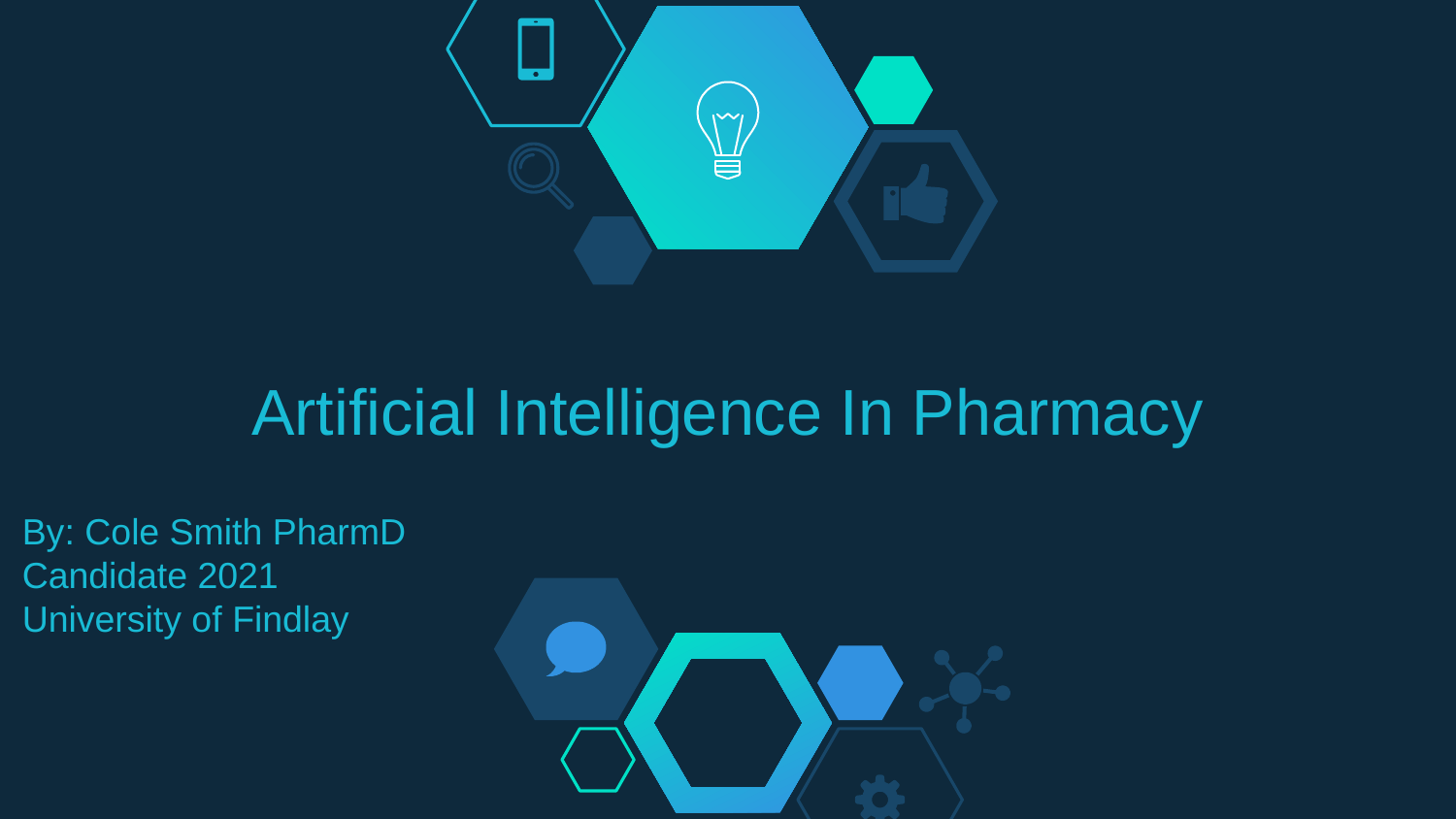

# Artificial Intelligence In Pharmacy
By: Cole Smith PharmD Candidate 2021
University of Findlay